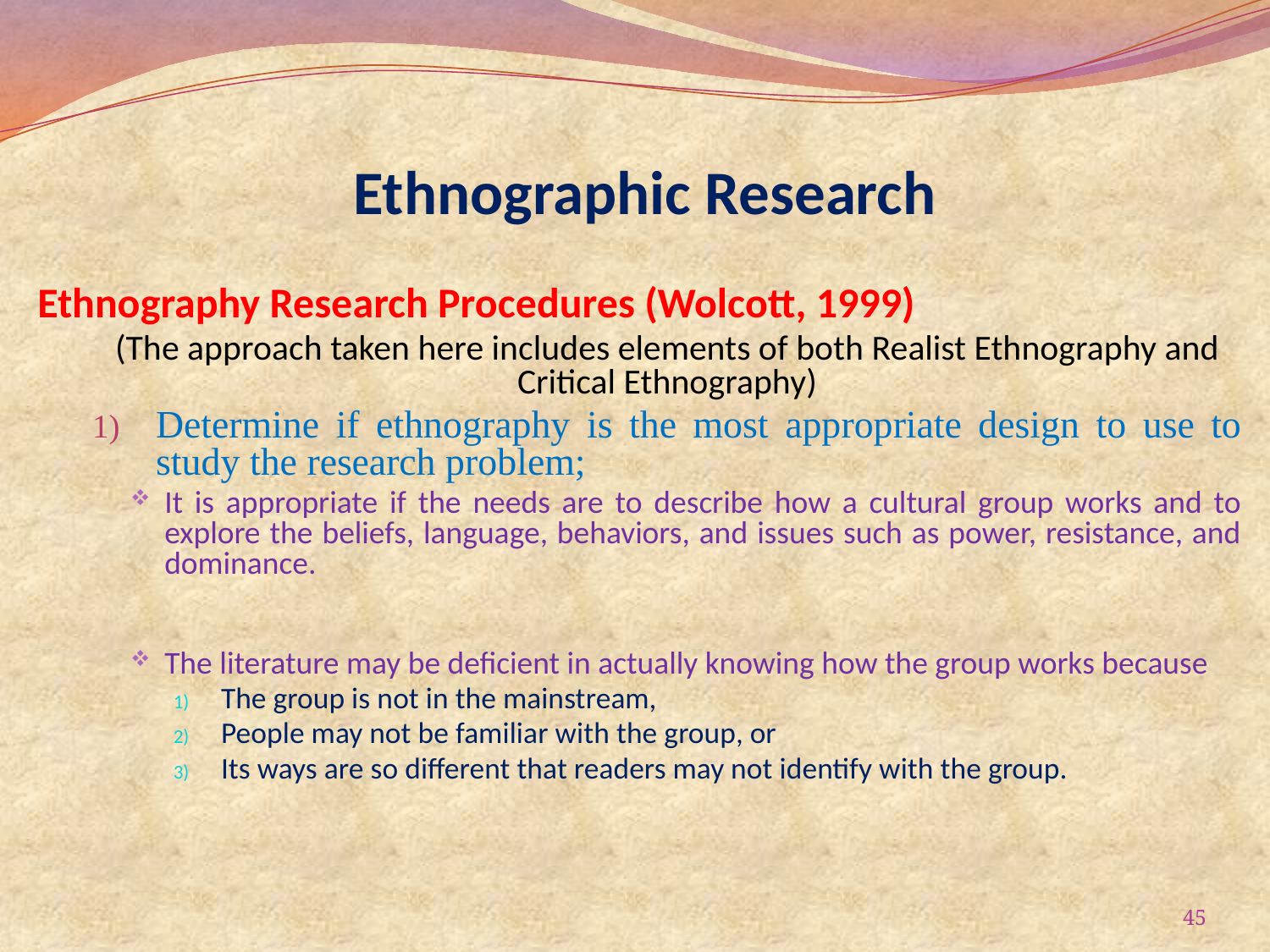

# Ethnographic Research
Ethnography Research Procedures (Wolcott, 1999)
(The approach taken here includes elements of both Realist Ethnography and Critical Ethnography)
Determine if ethnography is the most appropriate design to use to study the research problem;
It is appropriate if the needs are to describe how a cultural group works and to explore the beliefs, language, behaviors, and issues such as power, resistance, and dominance.

The literature may be deficient in actually knowing how the group works because
The group is not in the mainstream,
People may not be familiar with the group, or
Its ways are so different that readers may not identify with the group.
45